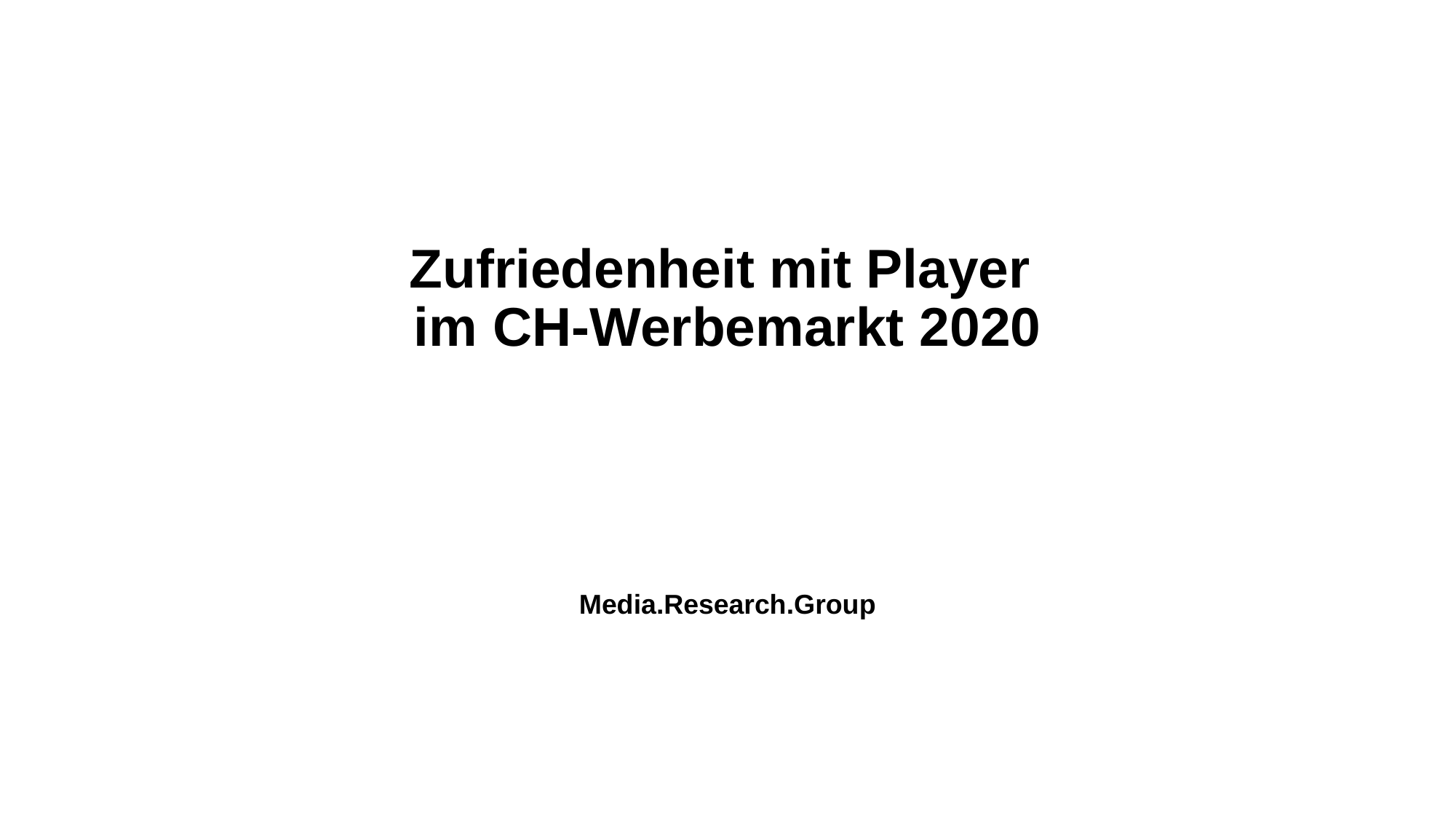

# Zufriedenheit mit Player im CH-Werbemarkt 2020
Media.Research.Group